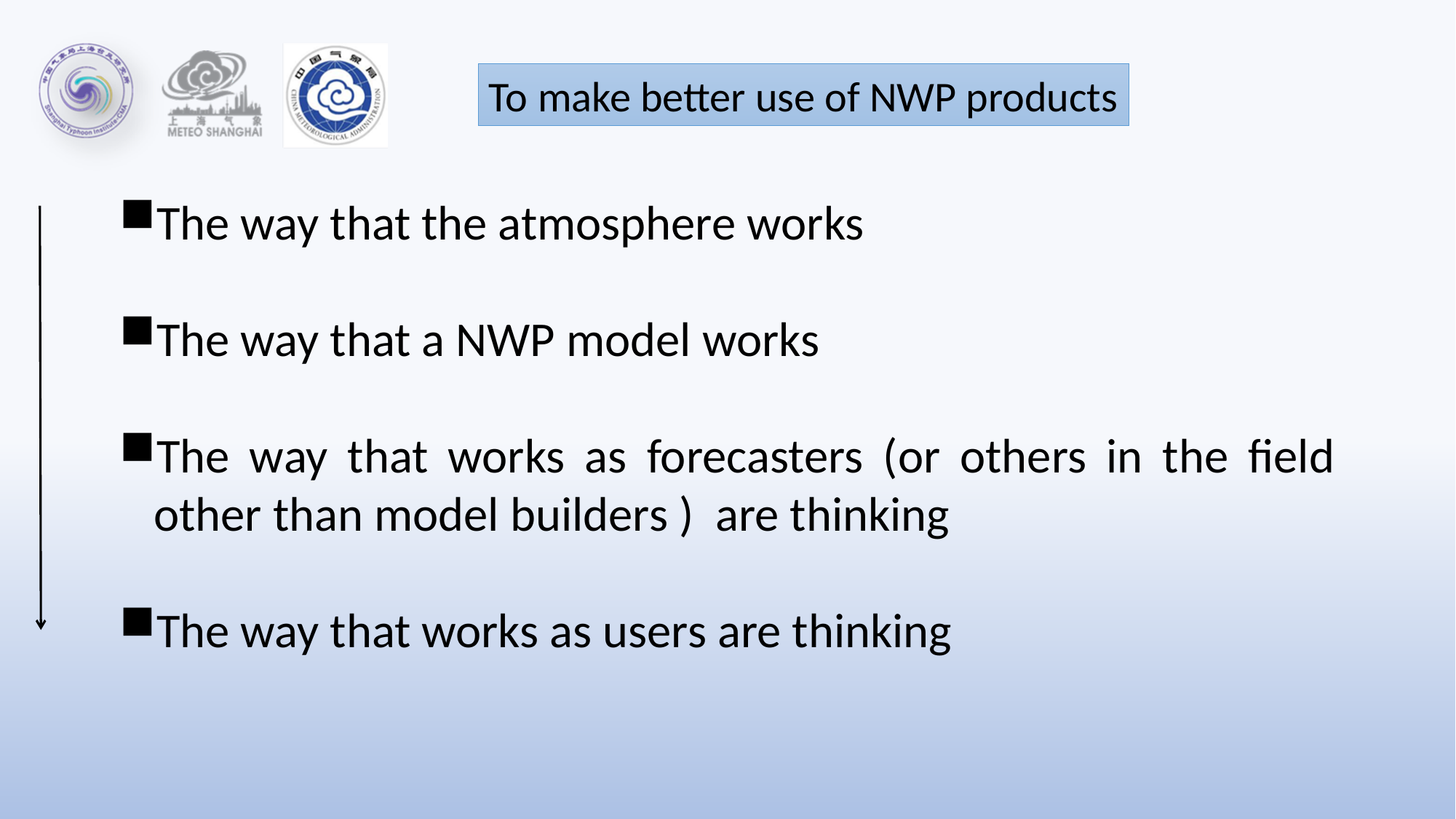

To make better use of NWP products
The way that the atmosphere works

The way that a NWP model works

The way that works as forecasters (or others in the field other than model builders )  are thinking

The way that works as users are thinking